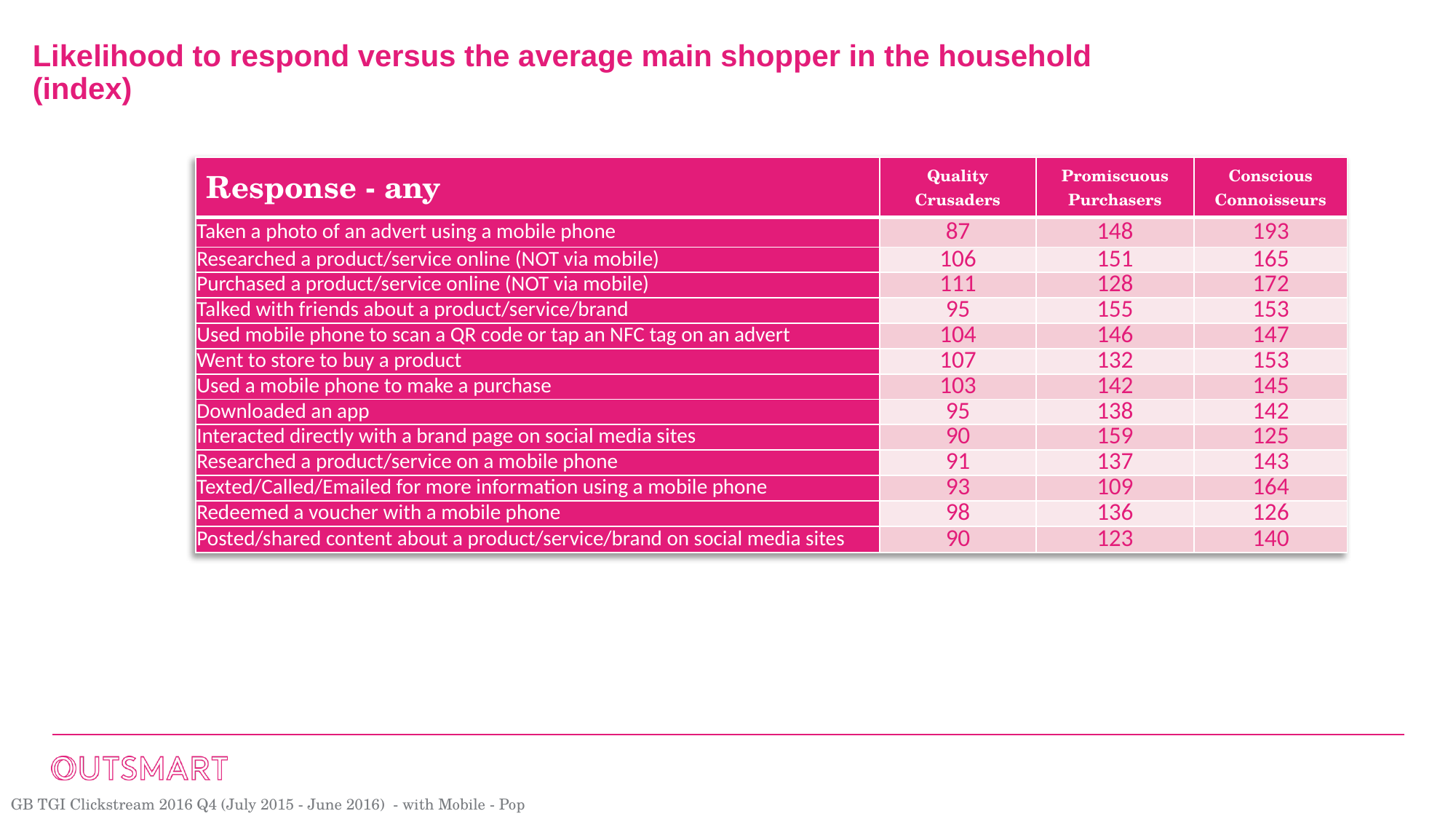

Likelihood to respond versus the average main shopper in the household
(index)
| Response - any | Quality Crusaders | Promiscuous Purchasers | Conscious Connoisseurs |
| --- | --- | --- | --- |
| Taken a photo of an advert using a mobile phone | 87 | 148 | 193 |
| Researched a product/service online (NOT via mobile) | 106 | 151 | 165 |
| Purchased a product/service online (NOT via mobile) | 111 | 128 | 172 |
| Talked with friends about a product/service/brand | 95 | 155 | 153 |
| Used mobile phone to scan a QR code or tap an NFC tag on an advert | 104 | 146 | 147 |
| Went to store to buy a product | 107 | 132 | 153 |
| Used a mobile phone to make a purchase | 103 | 142 | 145 |
| Downloaded an app | 95 | 138 | 142 |
| Interacted directly with a brand page on social media sites | 90 | 159 | 125 |
| Researched a product/service on a mobile phone | 91 | 137 | 143 |
| Texted/Called/Emailed for more information using a mobile phone | 93 | 109 | 164 |
| Redeemed a voucher with a mobile phone | 98 | 136 | 126 |
| Posted/shared content about a product/service/brand on social media sites | 90 | 123 | 140 |
GB TGI Clickstream 2016 Q4 (July 2015 - June 2016)  - with Mobile - Pop